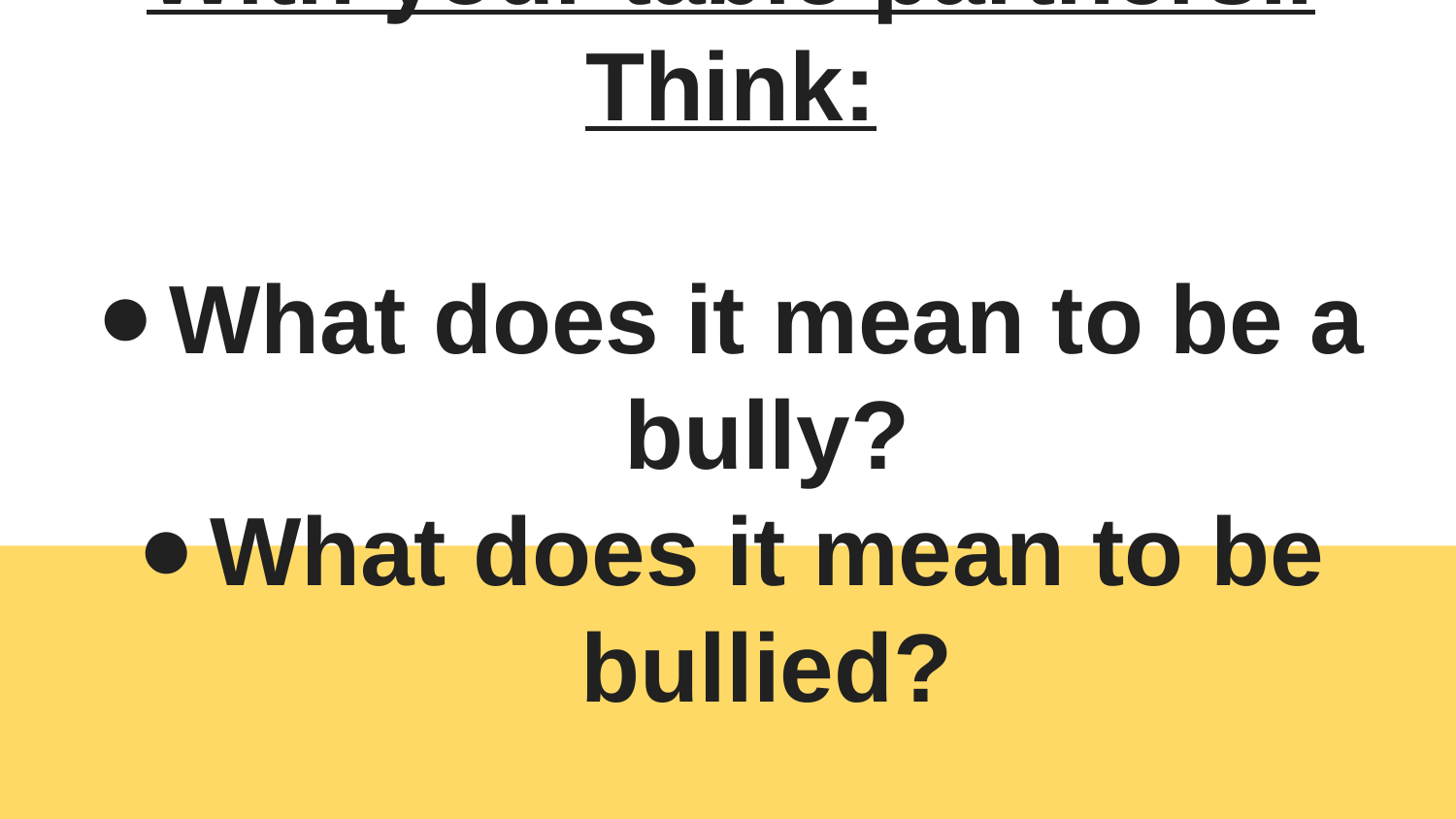

# With your table partners.. Think:

What does it mean to be a bully?
What does it mean to be bullied?